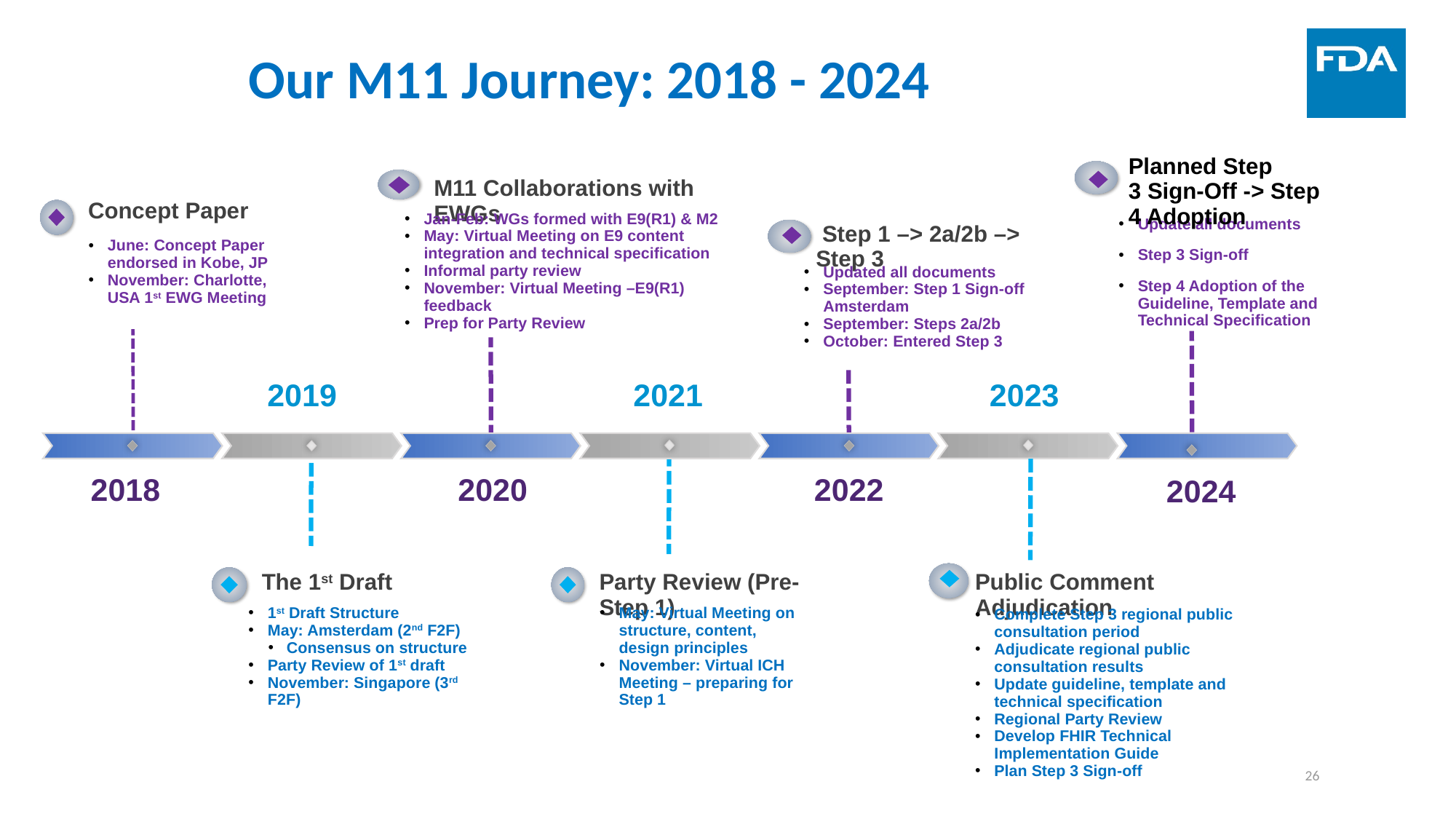

# Our M11 Journey: 2018 - 2024
Planned Step 3 Sign-Off -> Step 4 Adoption

M11 Collaborations with EWGs
Jan-Feb: WGs formed with E9(R1) & M2
May: Virtual Meeting on E9 content integration and technical specification
Informal party review
November: Virtual Meeting –E9(R1) feedback
Prep for Party Review
Concept Paper

June: Concept Paper endorsed in Kobe, JP
November: Charlotte, USA 1st EWG Meeting
 Step 1 –> 2a/2b –> Step 3

Updated all documents
September: Step 1 Sign-off Amsterdam
September: Steps 2a/2b
October: Entered Step 3
2019
2021
2023

2018
2020
2022

Public Comment Adjudication
Complete Step 3 regional public consultation period
Adjudicate regional public consultation results
Update guideline, template and technical specification
Regional Party Review
Develop FHIR Technical Implementation Guide
Plan Step 3 Sign-off

The 1st Draft

1st Draft Structure
May: Amsterdam (2nd F2F)
Consensus on structure
Party Review of 1st draft
November: Singapore (3rd F2F)

Party Review (Pre-Step 1)

May: Virtual Meeting on structure, content, design principles
November: Virtual ICH Meeting – preparing for Step 1

Update all documents

Step 3 Sign-off

Step 4 Adoption of the Guideline, Template and Technical Specification

2024